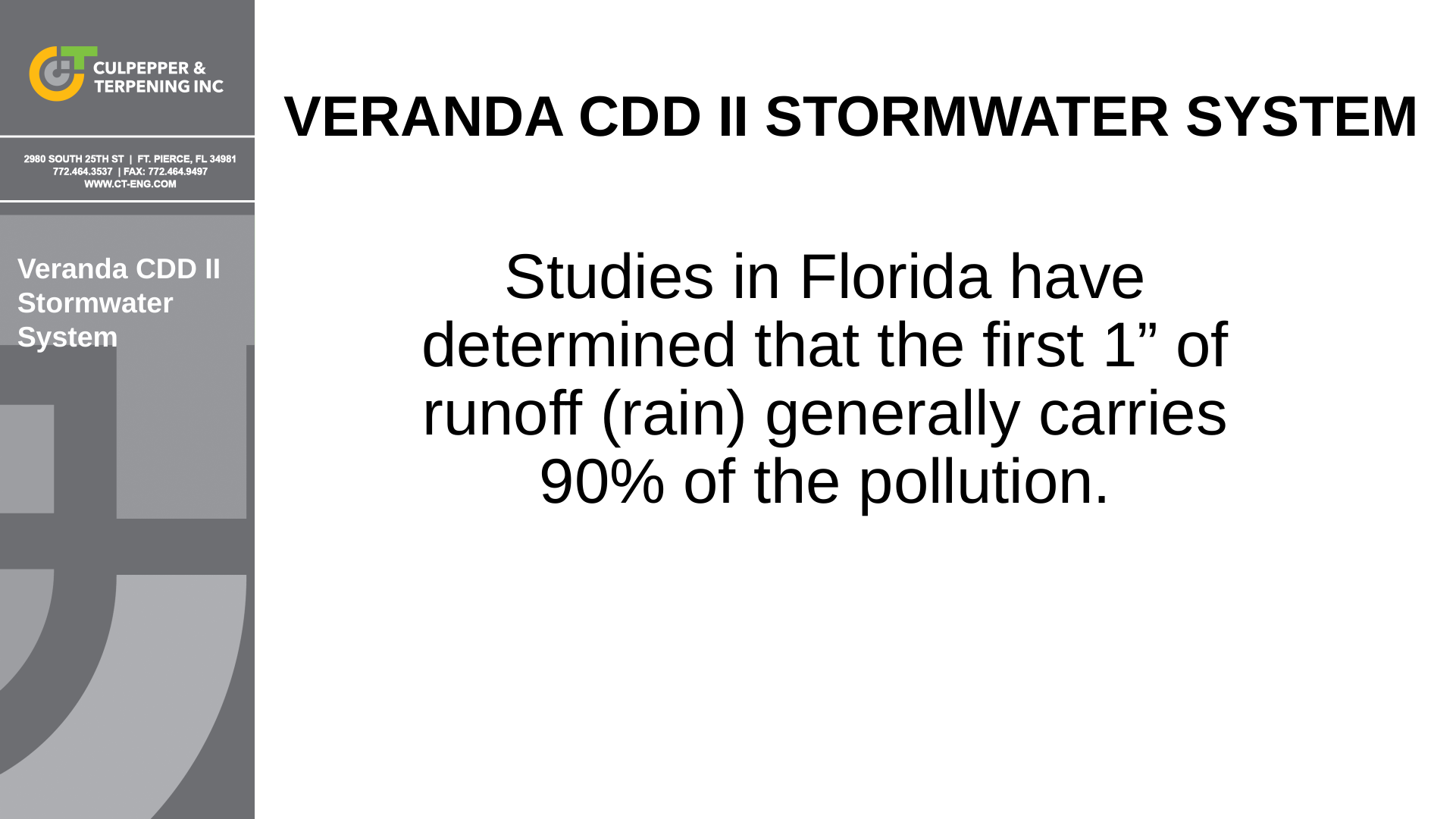

VERANDA CDD II STORMWATER SYSTEM
Studies in Florida have determined that the first 1” of runoff (rain) generally carries 90% of the pollution.